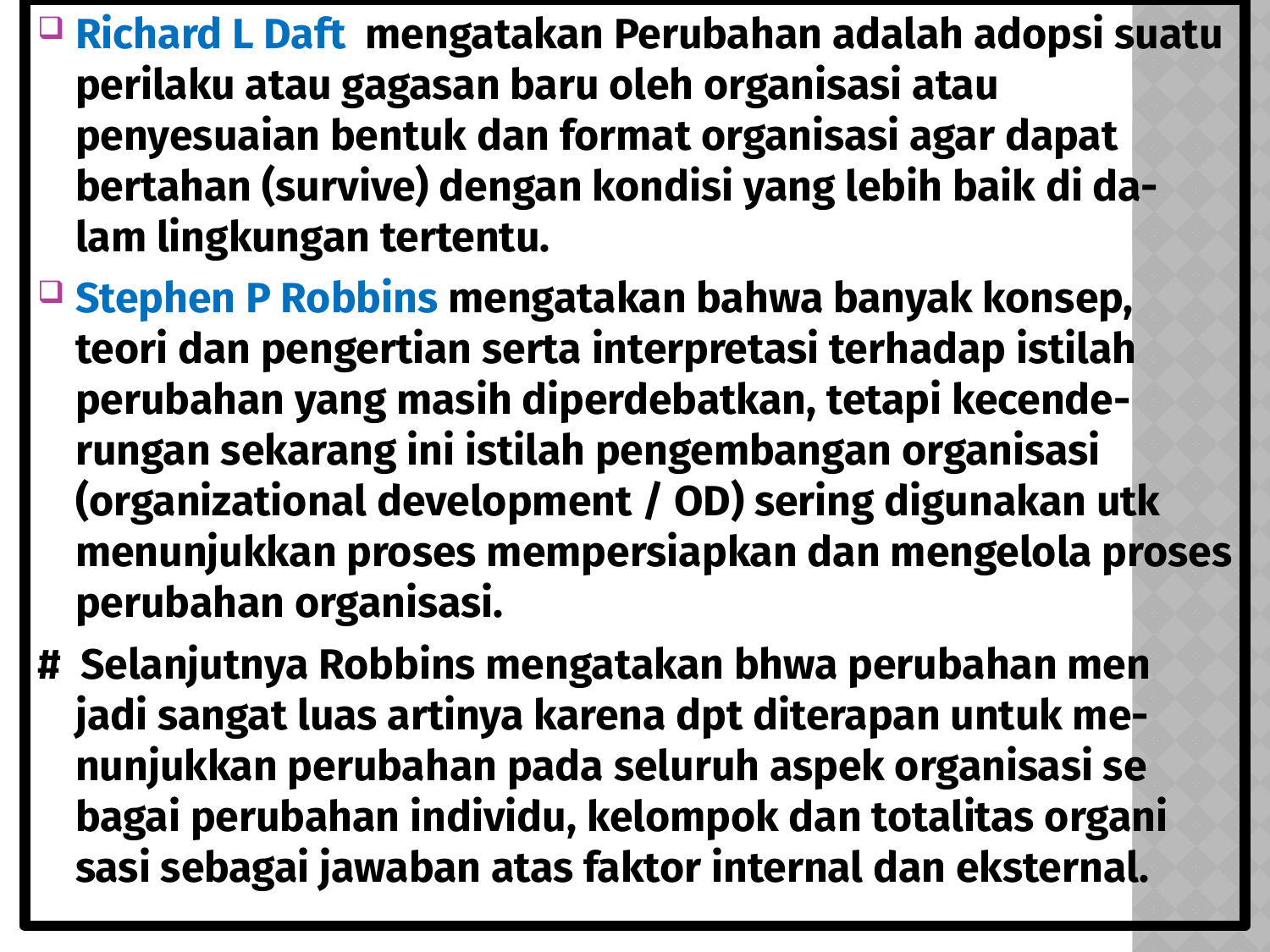

Richard L Daft  mengatakan Perubahan adalah adopsi suatu perilaku atau gagasan baru oleh organisasi atau penyesuaian bentuk dan format organisasi agar dapat bertahan (survive) dengan kondisi yang lebih baik di da- lam lingkungan tertentu.
Stephen P Robbins mengatakan bahwa banyak konsep, teori dan pengertian serta interpretasi terhadap istilah perubahan yang masih diperdebatkan, tetapi kecende- rungan sekarang ini istilah pengembangan organisasi (organizational development / OD) sering digunakan utk menunjukkan proses mempersiapkan dan mengelola proses perubahan organisasi.
#  Selanjutnya Robbins mengatakan bhwa perubahan men jadi sangat luas artinya karena dpt diterapan untuk me- nunjukkan perubahan pada seluruh aspek organisasi se bagai perubahan individu, kelompok dan totalitas organi sasi sebagai jawaban atas faktor internal dan eksternal.